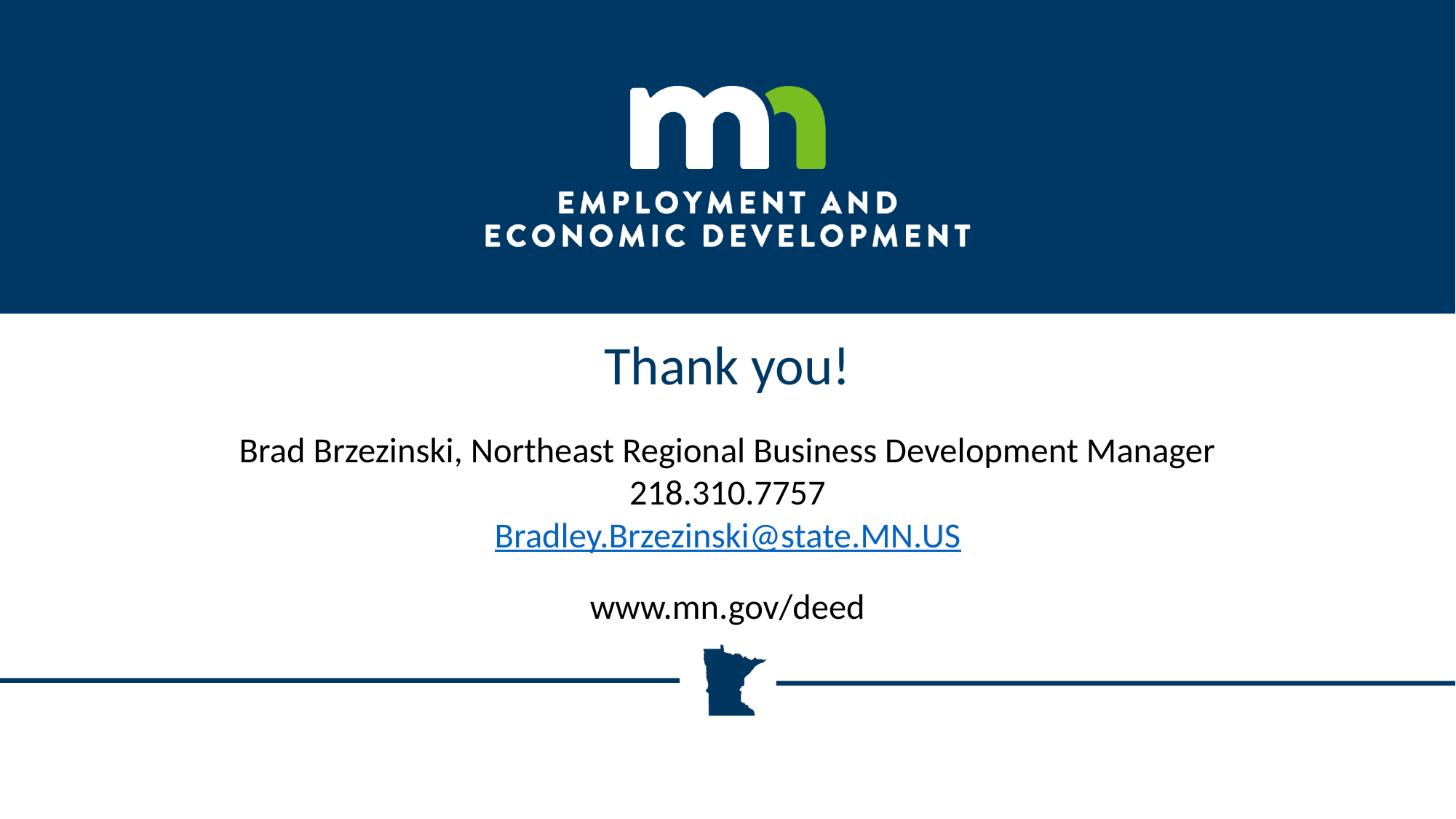

# Thank you!
Brad Brzezinski, Northeast Regional Business Development Manager
218.310.7757
Bradley.Brzezinski@state.MN.US
www.mn.gov/deed